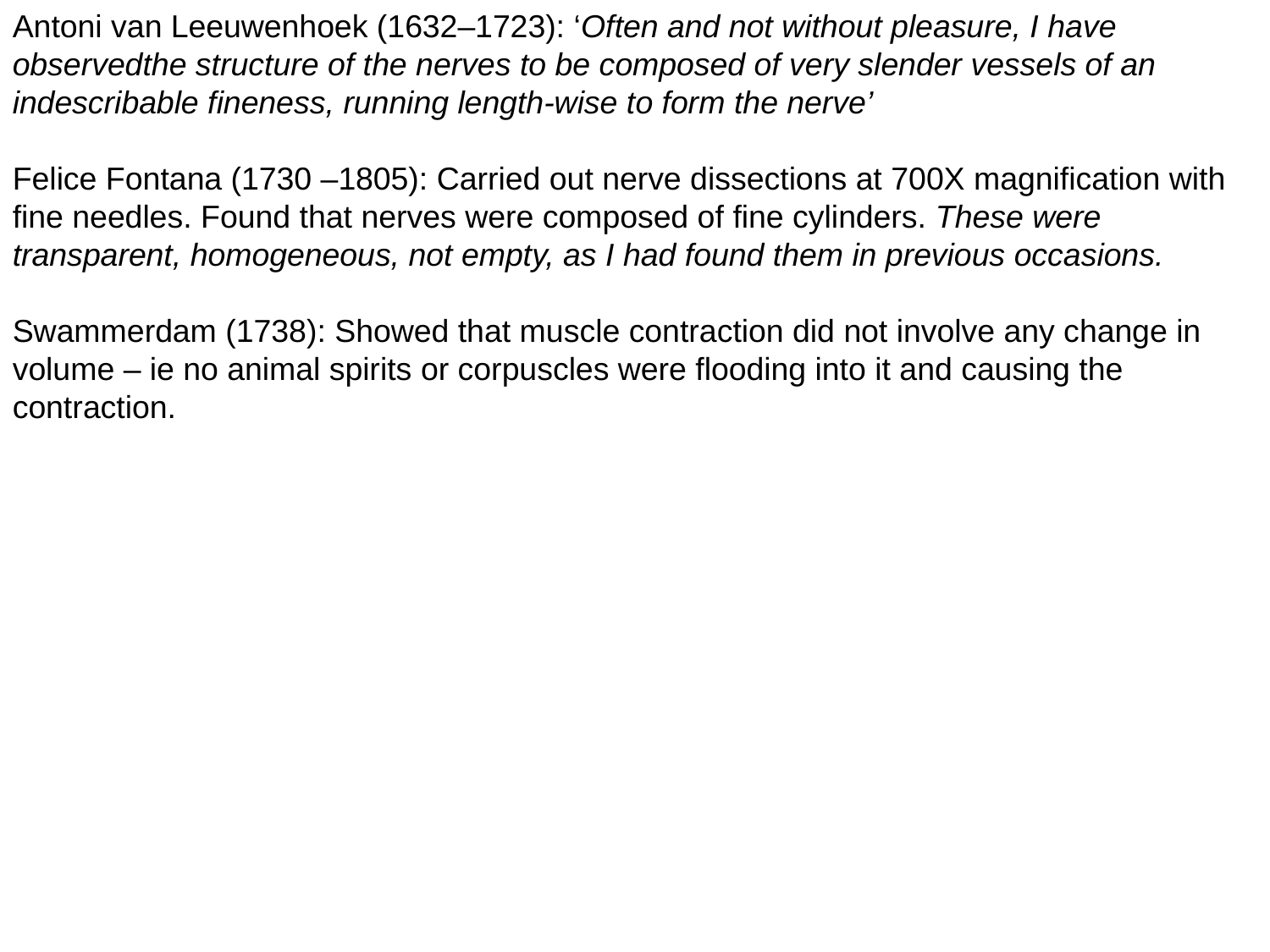

Antoni van Leeuwenhoek (1632–1723): ‘Often and not without pleasure, I have observedthe structure of the nerves to be composed of very slender vessels of an indescribable fineness, running length-wise to form the nerve’

Felice Fontana (1730 –1805): Carried out nerve dissections at 700X magnification with fine needles. Found that nerves were composed of fine cylinders. These were
transparent, homogeneous, not empty, as I had found them in previous occasions.

Swammerdam (1738): Showed that muscle contraction did not involve any change in volume – ie no animal spirits or corpuscles were flooding into it and causing the contraction.